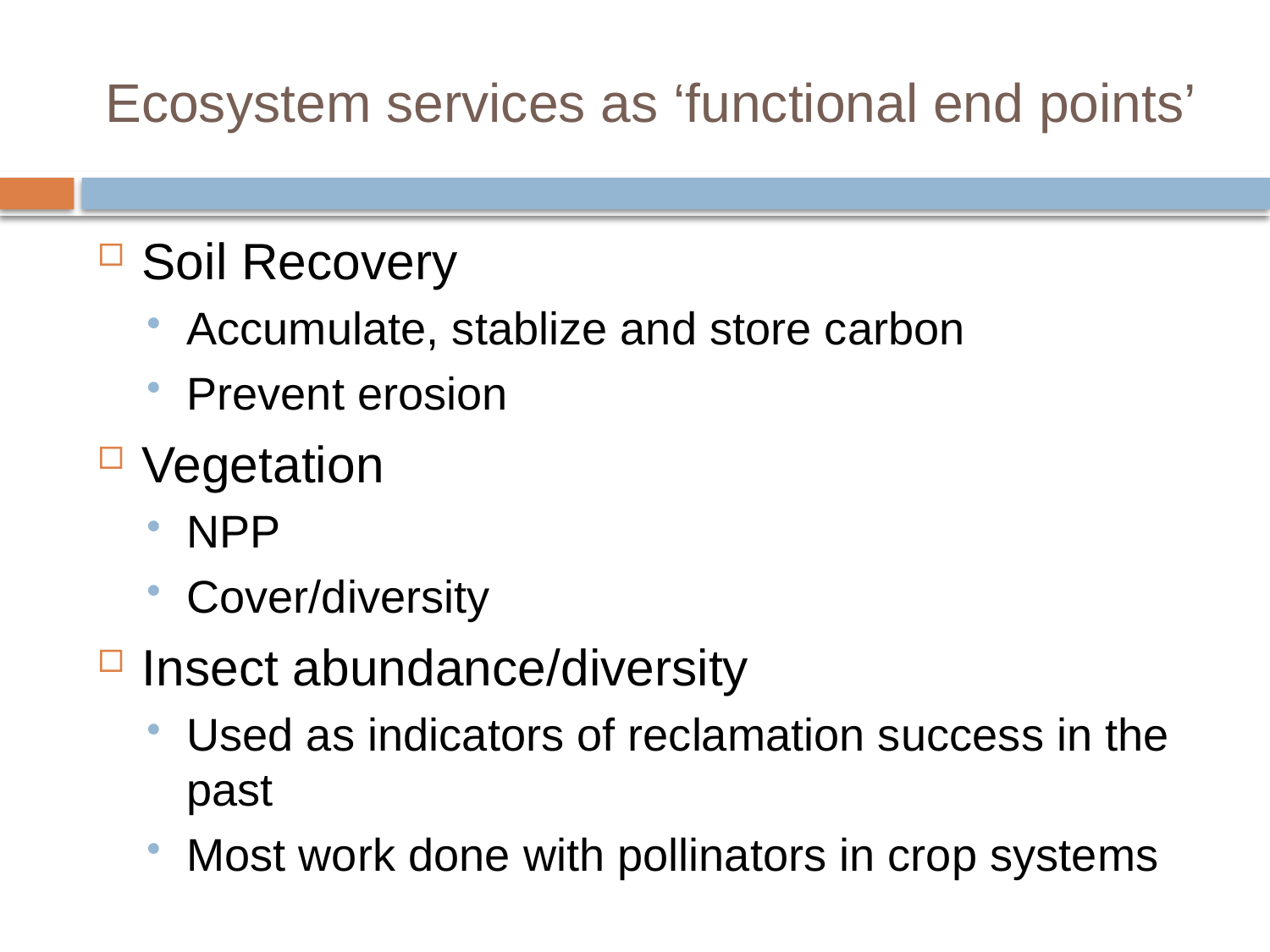

# Ecosystem services as ‘functional end points’
Soil Recovery
Accumulate, stablize and store carbon
Prevent erosion
Vegetation
NPP
Cover/diversity
Insect abundance/diversity
Used as indicators of reclamation success in the past
Most work done with pollinators in crop systems